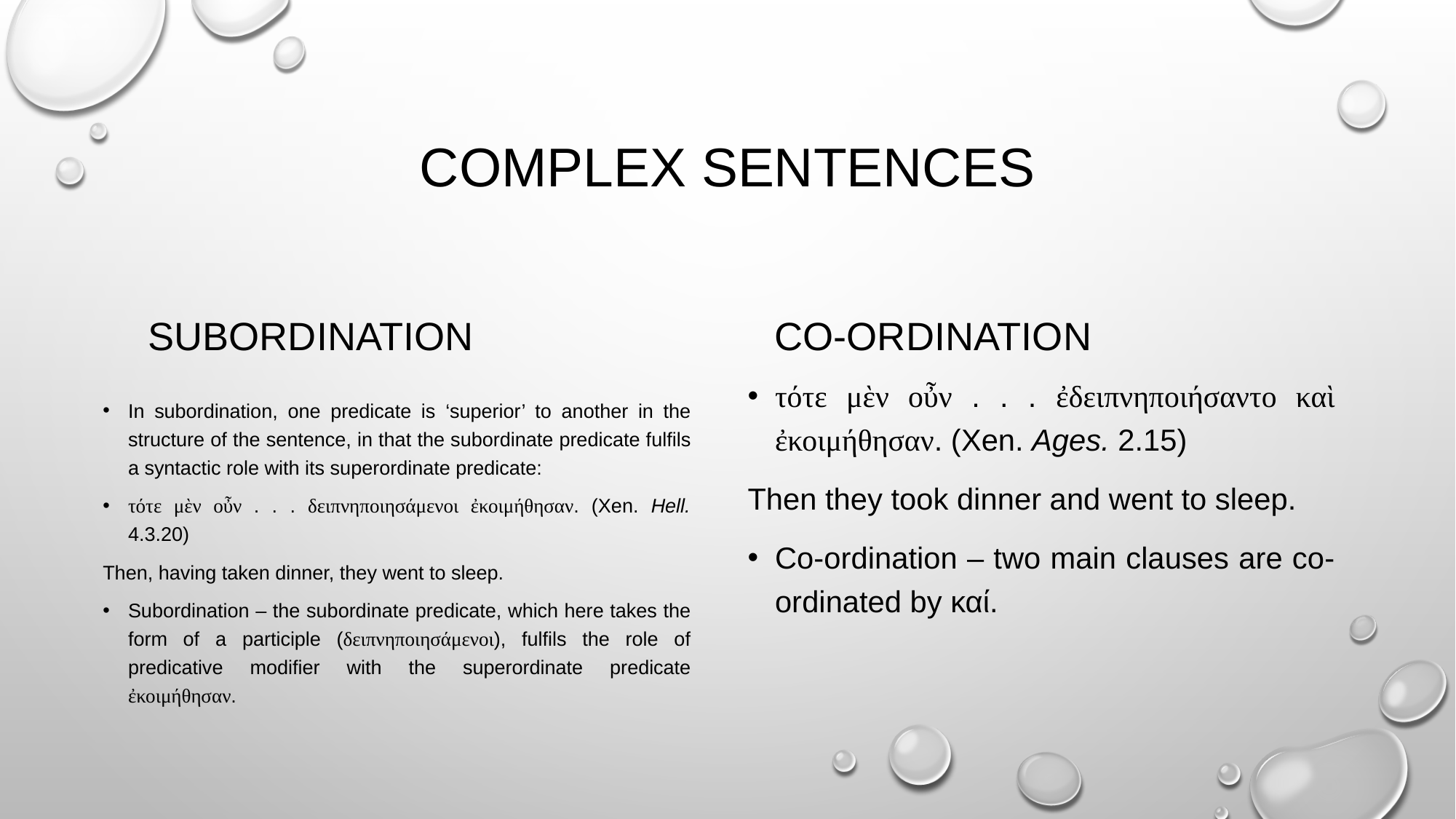

# Complex sentences
Subordination
Co-ordination
τότε μὲν οὖν . . . ἐδειπνηποιήσαντο καὶ ἐκοιμήθησαν. (Xen. Ages. 2.15)
Then they took dinner and went to sleep.
Co-ordination – two main clauses are co-ordinated by καί.

In subordination, one predicate is ‘superior’ to another in the structure of the sentence, in that the subordinate predicate fulfils a syntactic role with its superordinate predicate:
τότε μὲν οὖν . . . δειπνηποιησάμενοι ἐκοιμήθησαν. (Xen. Hell. 4.3.20)
Then, having taken dinner, they went to sleep.
Subordination – the subordinate predicate, which here takes the form of a participle (δειπνηποιησάμενοι), fulfils the role of predicative modifier with the superordinate predicate ἐκοιμήθησαν.